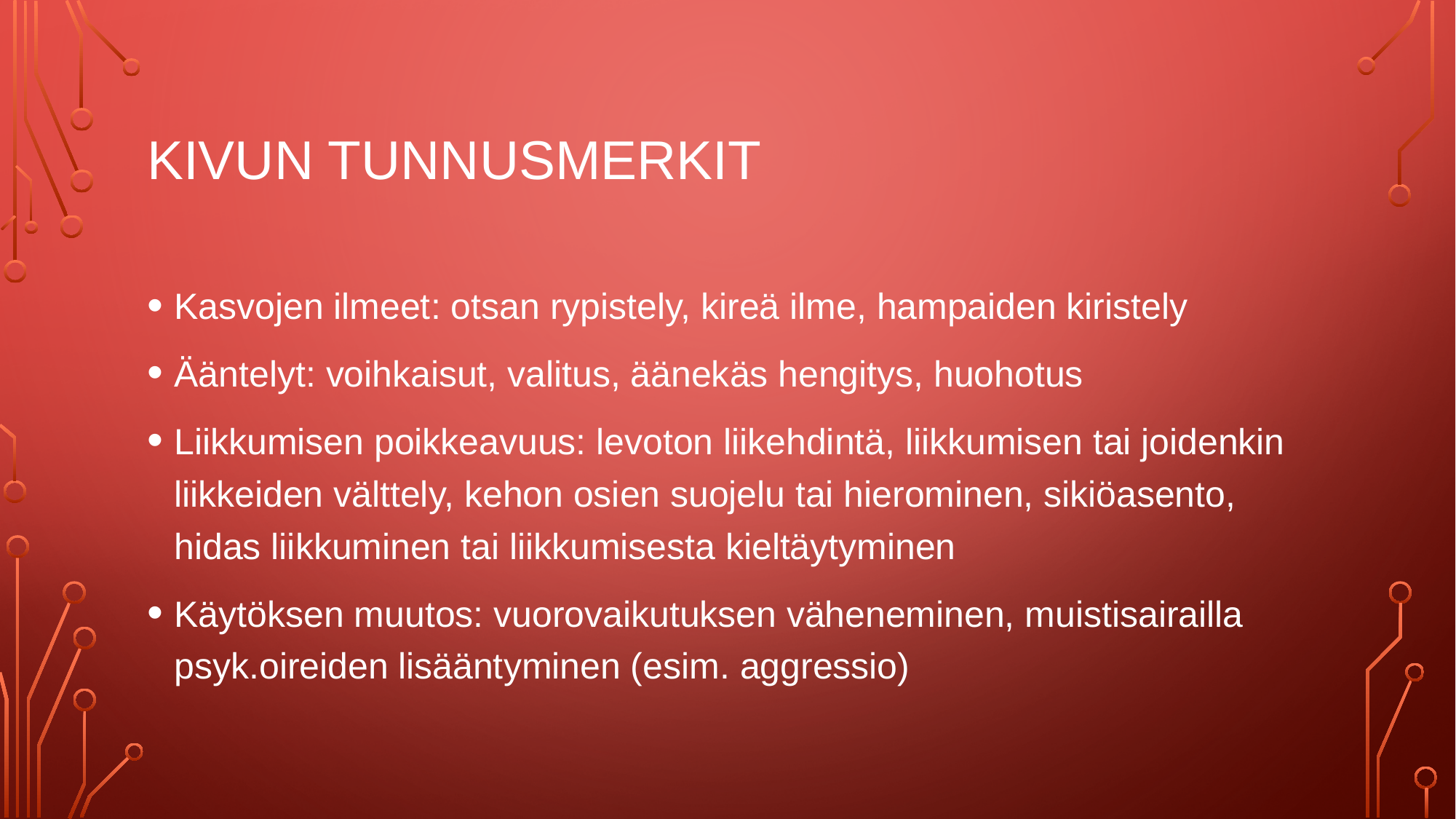

# Kivun tunnusmerkit
Kasvojen ilmeet: otsan rypistely, kireä ilme, hampaiden kiristely
Ääntelyt: voihkaisut, valitus, äänekäs hengitys, huohotus
Liikkumisen poikkeavuus: levoton liikehdintä, liikkumisen tai joidenkin liikkeiden välttely, kehon osien suojelu tai hierominen, sikiöasento, hidas liikkuminen tai liikkumisesta kieltäytyminen
Käytöksen muutos: vuorovaikutuksen väheneminen, muistisairailla psyk.oireiden lisääntyminen (esim. aggressio)